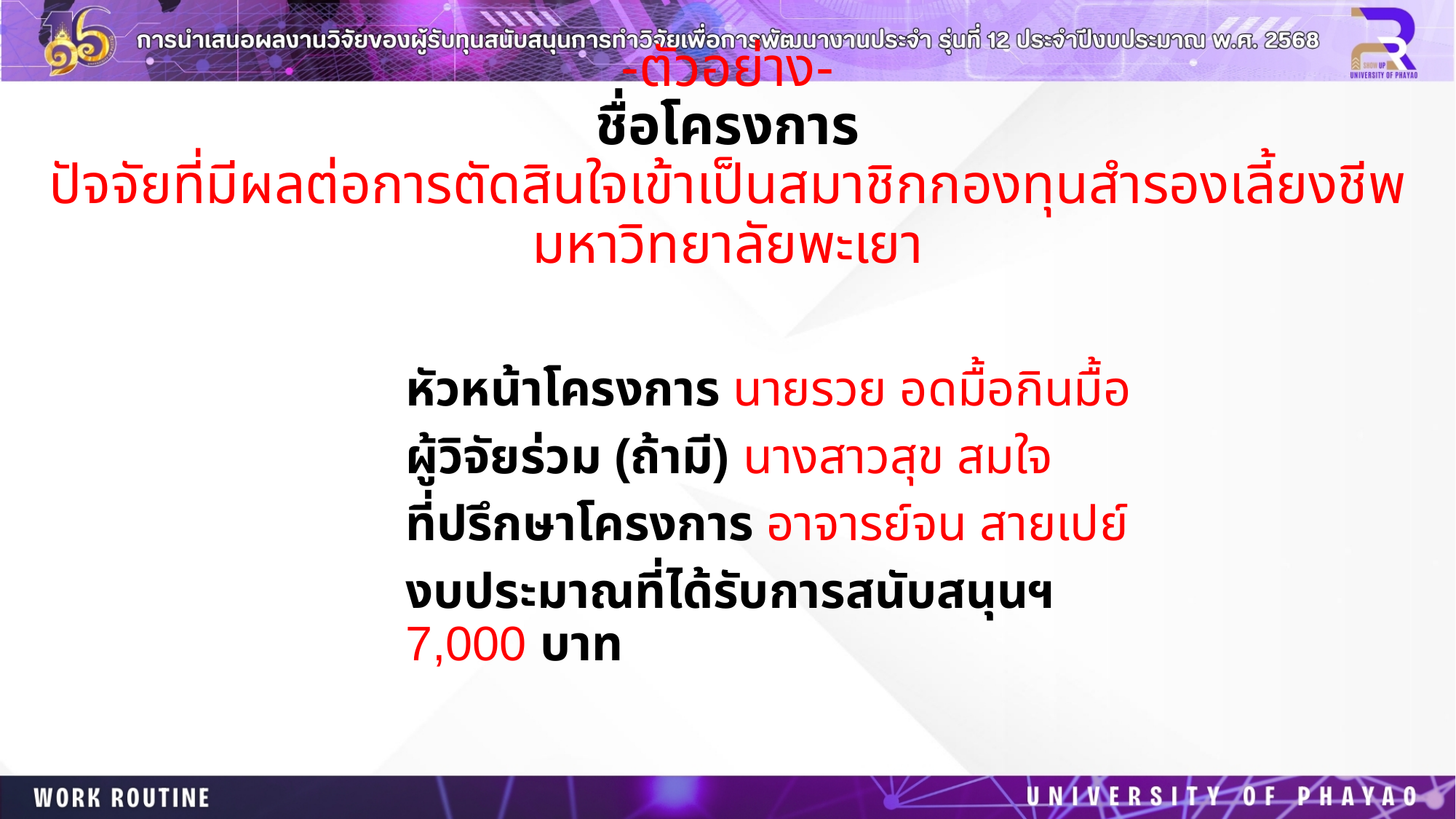

# -ตัวอย่าง- ชื่อโครงการ ปัจจัยที่มีผลต่อการตัดสินใจเข้าเป็นสมาชิกกองทุนสำรองเลี้ยงชีพ มหาวิทยาลัยพะเยา
หัวหน้าโครงการ นายรวย อดมื้อกินมื้อ
ผู้วิจัยร่วม (ถ้ามี) นางสาวสุข สมใจ
ที่ปรึกษาโครงการ อาจารย์จน สายเปย์
งบประมาณที่ได้รับการสนับสนุนฯ 7,000 บาท